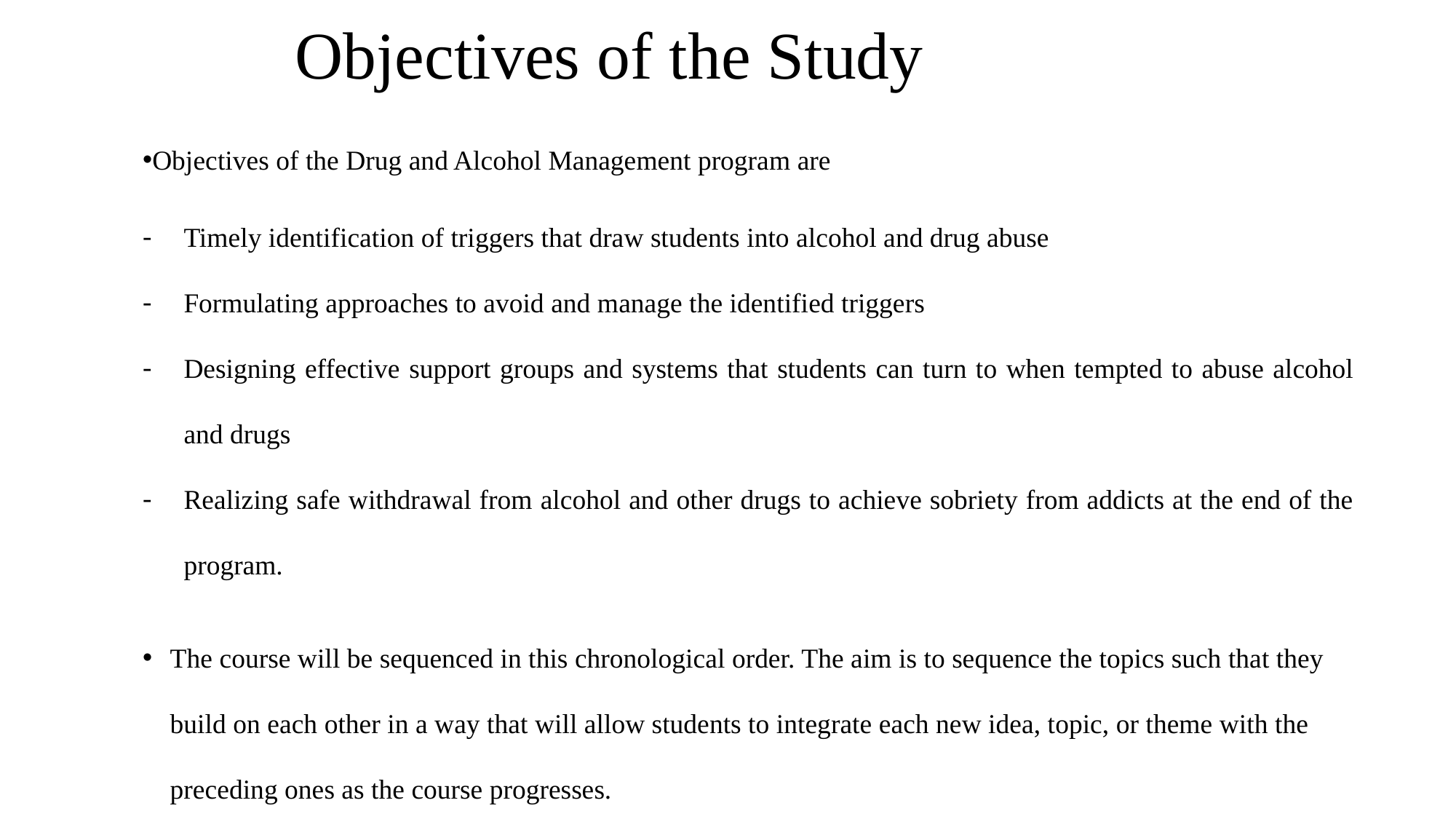

# Objectives of the Study
Objectives of the Drug and Alcohol Management program are
Timely identification of triggers that draw students into alcohol and drug abuse
Formulating approaches to avoid and manage the identified triggers
Designing effective support groups and systems that students can turn to when tempted to abuse alcohol and drugs
Realizing safe withdrawal from alcohol and other drugs to achieve sobriety from addicts at the end of the program.
The course will be sequenced in this chronological order. The aim is to sequence the topics such that they build on each other in a way that will allow students to integrate each new idea, topic, or theme with the preceding ones as the course progresses.